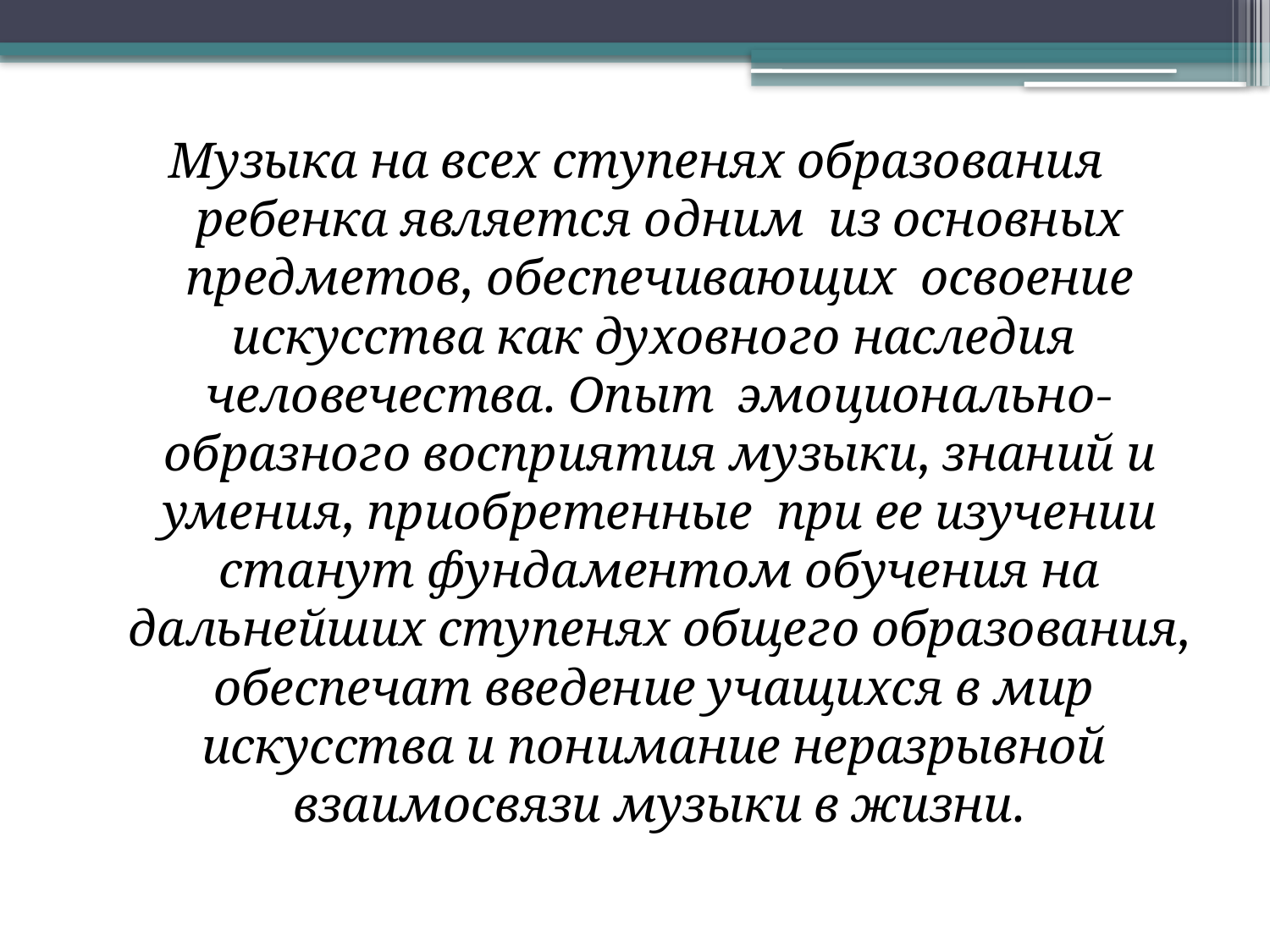

Музыка на всех ступенях образования  ребенка является одним  из основных предметов, обеспечивающих  освоение искусства как духовного наследия  человечества. Опыт  эмоционально-образного восприятия музыки, знаний и умения, приобретенные  при ее изучении станут фундаментом обучения на дальнейших ступенях общего образования, обеспечат введение учащихся в мир  искусства и понимание неразрывной  взаимосвязи музыки в жизни.